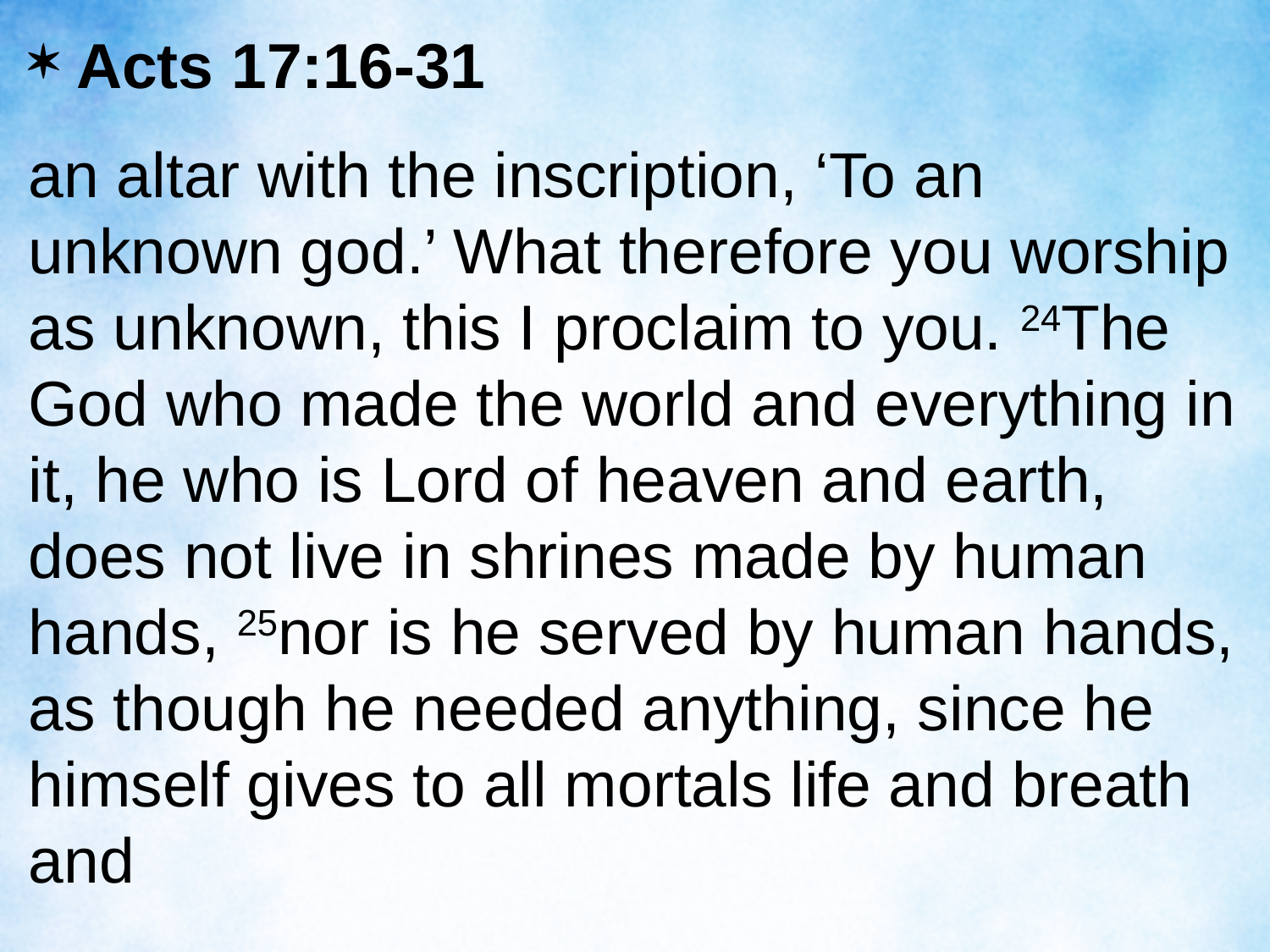

Acts 17:16-31
an altar with the inscription, ‘To an unknown god.’ What therefore you worship as unknown, this I proclaim to you. 24The God who made the world and everything in it, he who is Lord of heaven and earth, does not live in shrines made by human hands, 25nor is he served by human hands, as though he needed anything, since he himself gives to all mortals life and breath and